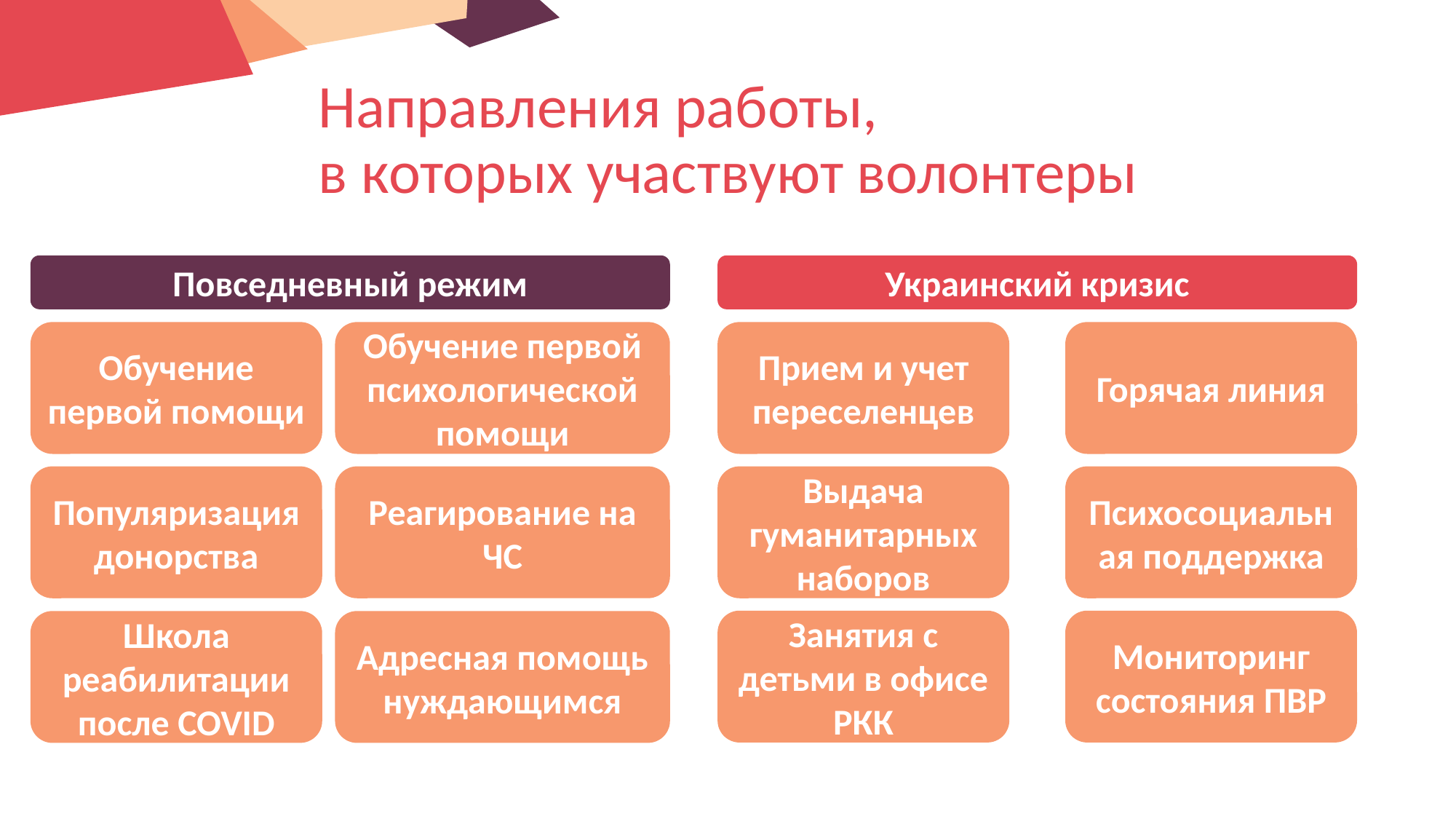

# Направления работы, в которых участвуют волонтеры
Повседневный режим
Украинский кризис
Горячая линия
Прием и учет переселенцев
Обучение первой психологической помощи
Обучение первой помощи
Выдача гуманитарных наборов
Психосоциальная поддержка
Популяризация донорства
Реагирование на ЧС
Занятия с детьми в офисе РКК
Мониторинг состояния ПВР
Школа реабилитации после COVID
Адресная помощь нуждающимся